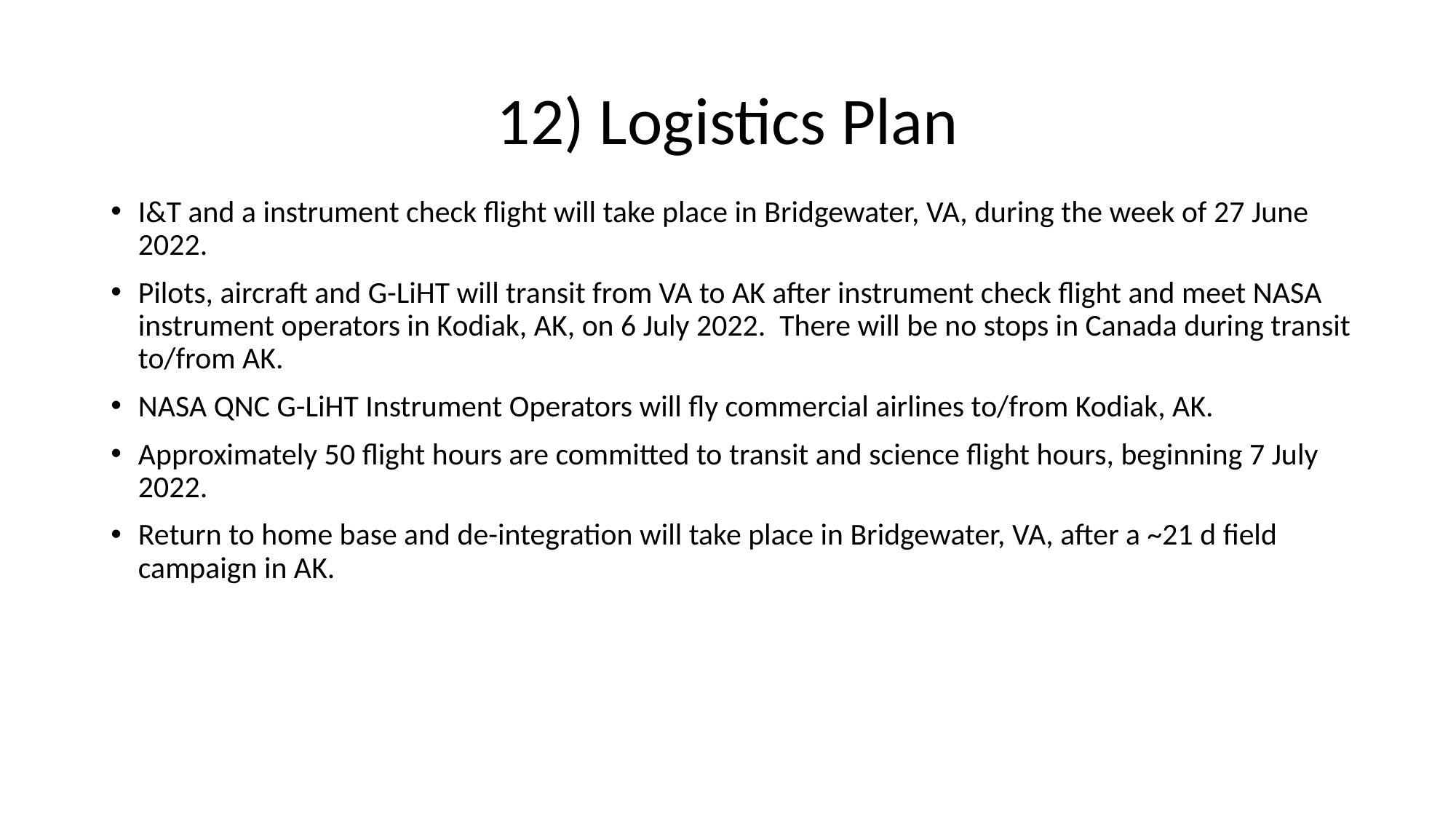

# 12) Logistics Plan
I&T and a instrument check flight will take place in Bridgewater, VA, during the week of 27 June 2022.
Pilots, aircraft and G-LiHT will transit from VA to AK after instrument check flight and meet NASA instrument operators in Kodiak, AK, on 6 July 2022.  There will be no stops in Canada during transit to/from AK.
NASA QNC G-LiHT Instrument Operators will fly commercial airlines to/from Kodiak, AK.
Approximately 50 flight hours are committed to transit and science flight hours, beginning 7 July 2022.
Return to home base and de-integration will take place in Bridgewater, VA, after a ~21 d field campaign in AK.